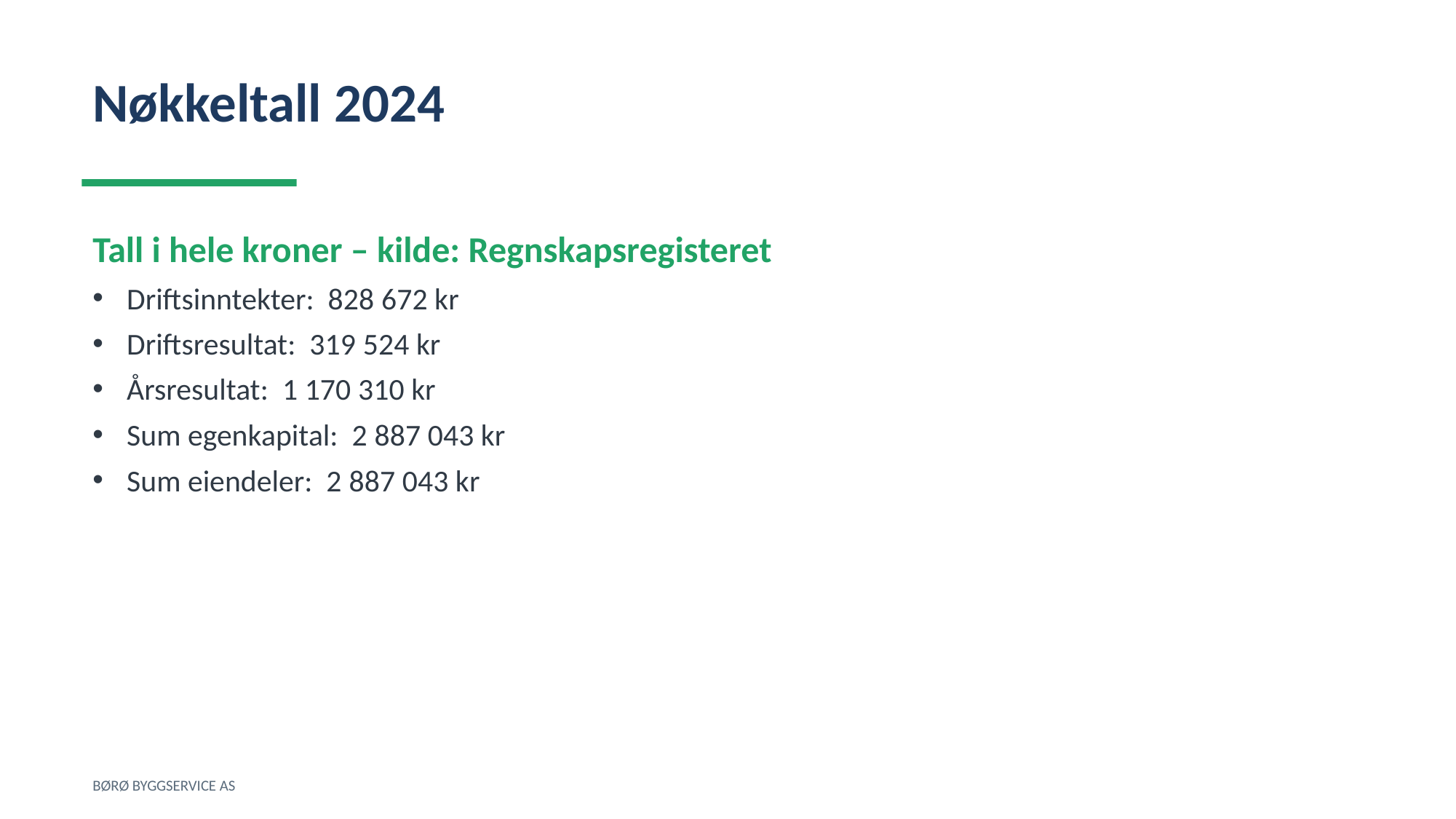

Nøkkeltall 2024

Tall i hele kroner – kilde: Regnskapsregisteret
Driftsinntekter:  828 672 kr
Driftsresultat:  319 524 kr
Årsresultat:  1 170 310 kr
Sum egenkapital:  2 887 043 kr
Sum eiendeler:  2 887 043 kr
BØRØ BYGGSERVICE AS